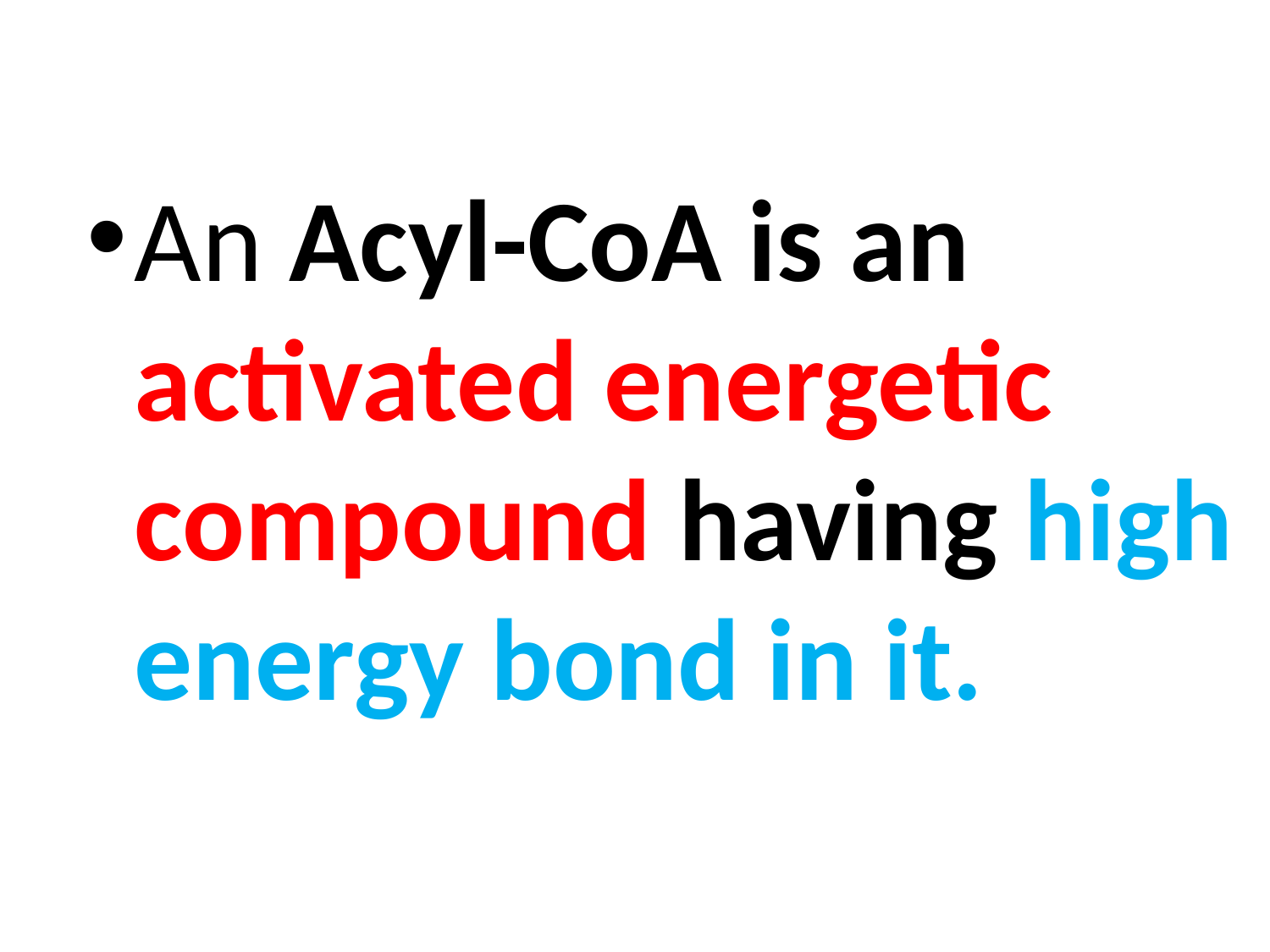

An Acyl-CoA is an activated energetic compound having high energy bond in it.